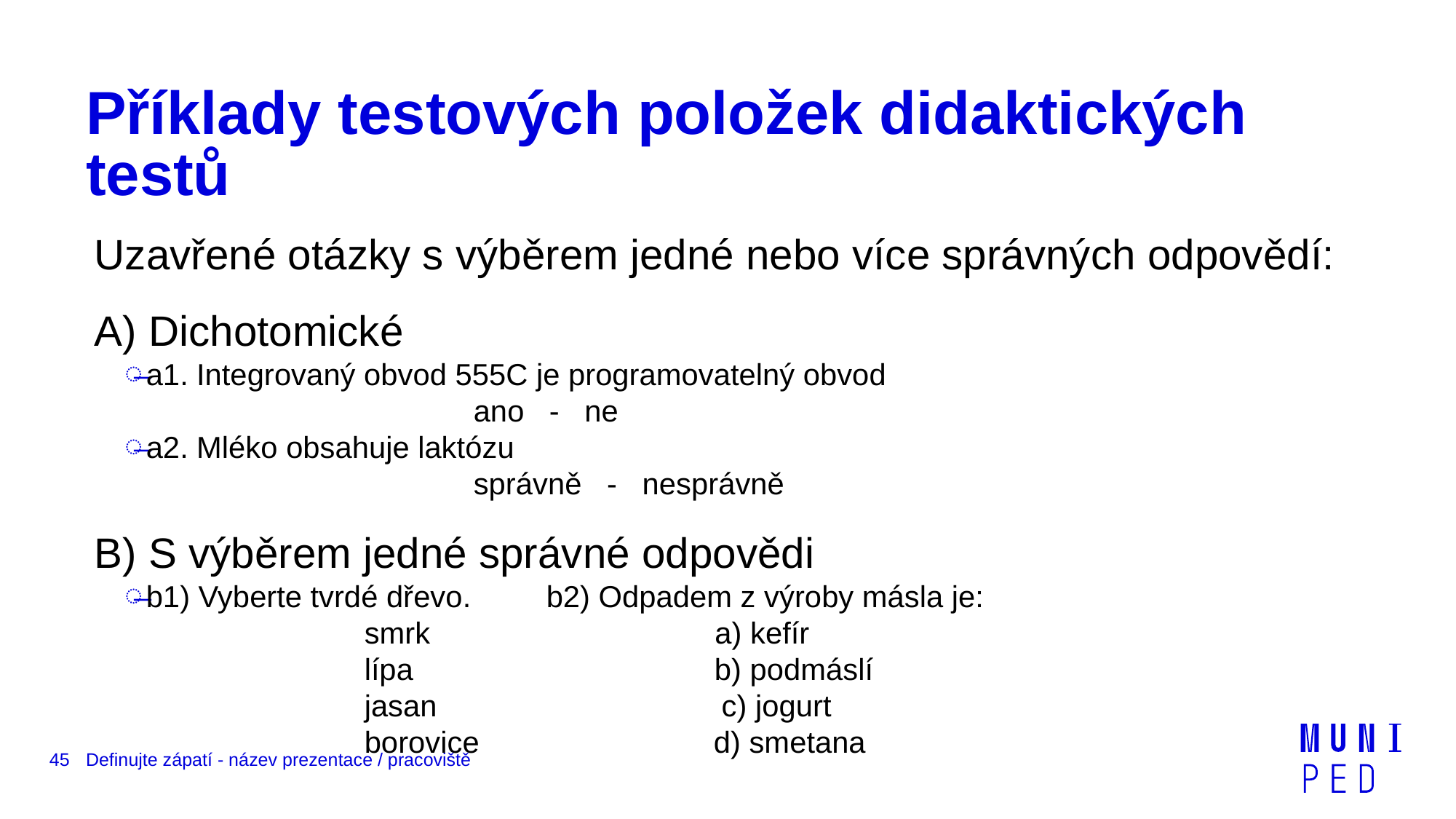

# Příklady testových položek didaktických testů
Uzavřené otázky s výběrem jedné nebo více správných odpovědí:
A) Dichotomické
a1. Integrovaný obvod 555C je programovatelný obvod
				ano   -   ne
a2. Mléko obsahuje laktózu
				správně   -   nesprávně
B) S výběrem jedné správné odpovědi
b1) Vyberte tvrdé dřevo.         b2) Odpadem z výroby másla je:
			smrk                                  a) kefír
			lípa                                    b) podmáslí
			jasan                                  c) jogurt
			borovice                            d) smetana

45
Definujte zápatí - název prezentace / pracoviště